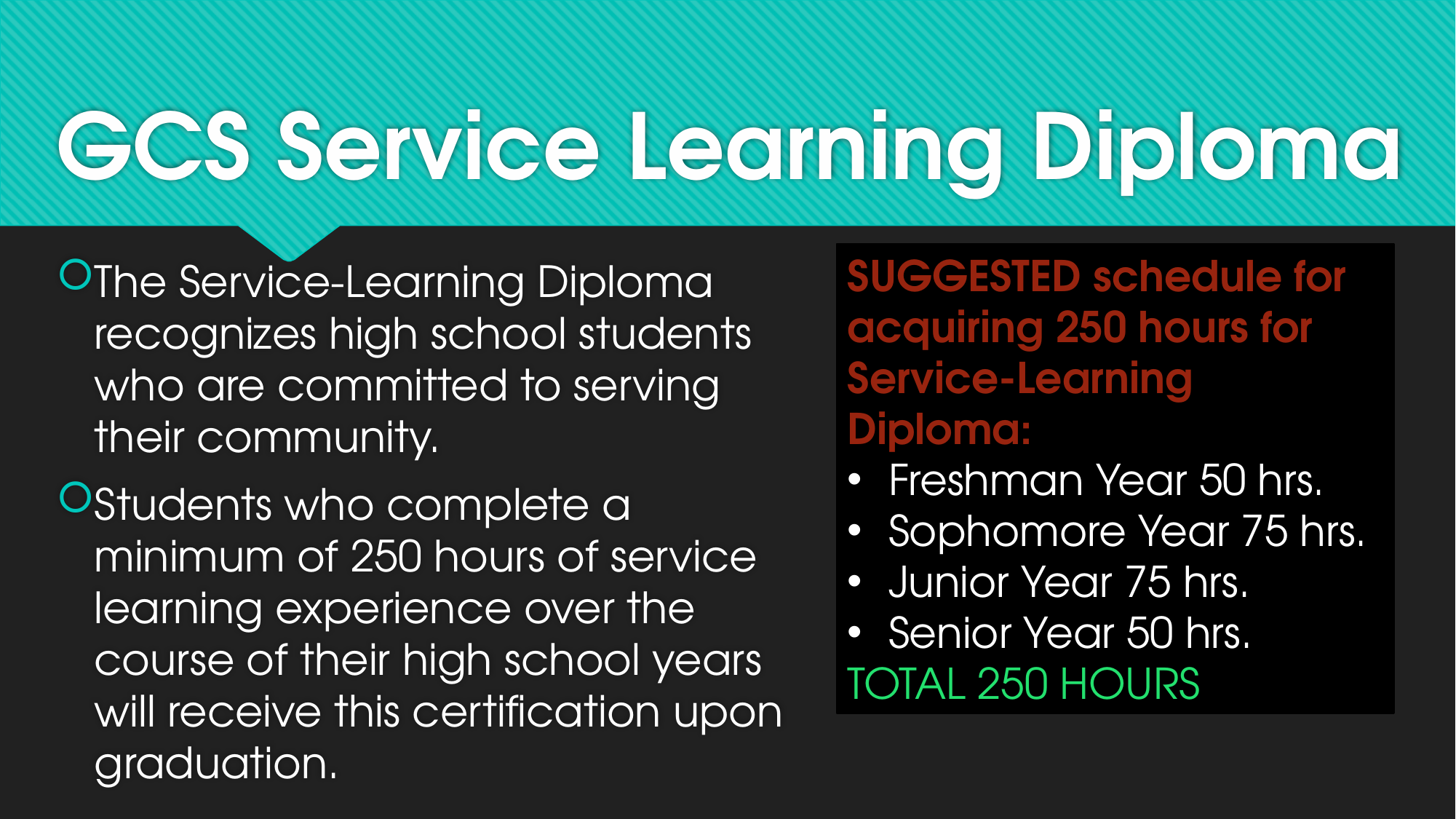

# GCS Service Learning Diploma
The Service-Learning Diploma recognizes high school students who are committed to serving their community.
Students who complete a minimum of 250 hours of service learning experience over the course of their high school years will receive this certification upon graduation.
SUGGESTED schedule for acquiring 250 hours for Service-Learning Diploma:
Freshman Year 50 hrs.
Sophomore Year 75 hrs.
Junior Year 75 hrs.
Senior Year 50 hrs.
TOTAL 250 HOURS